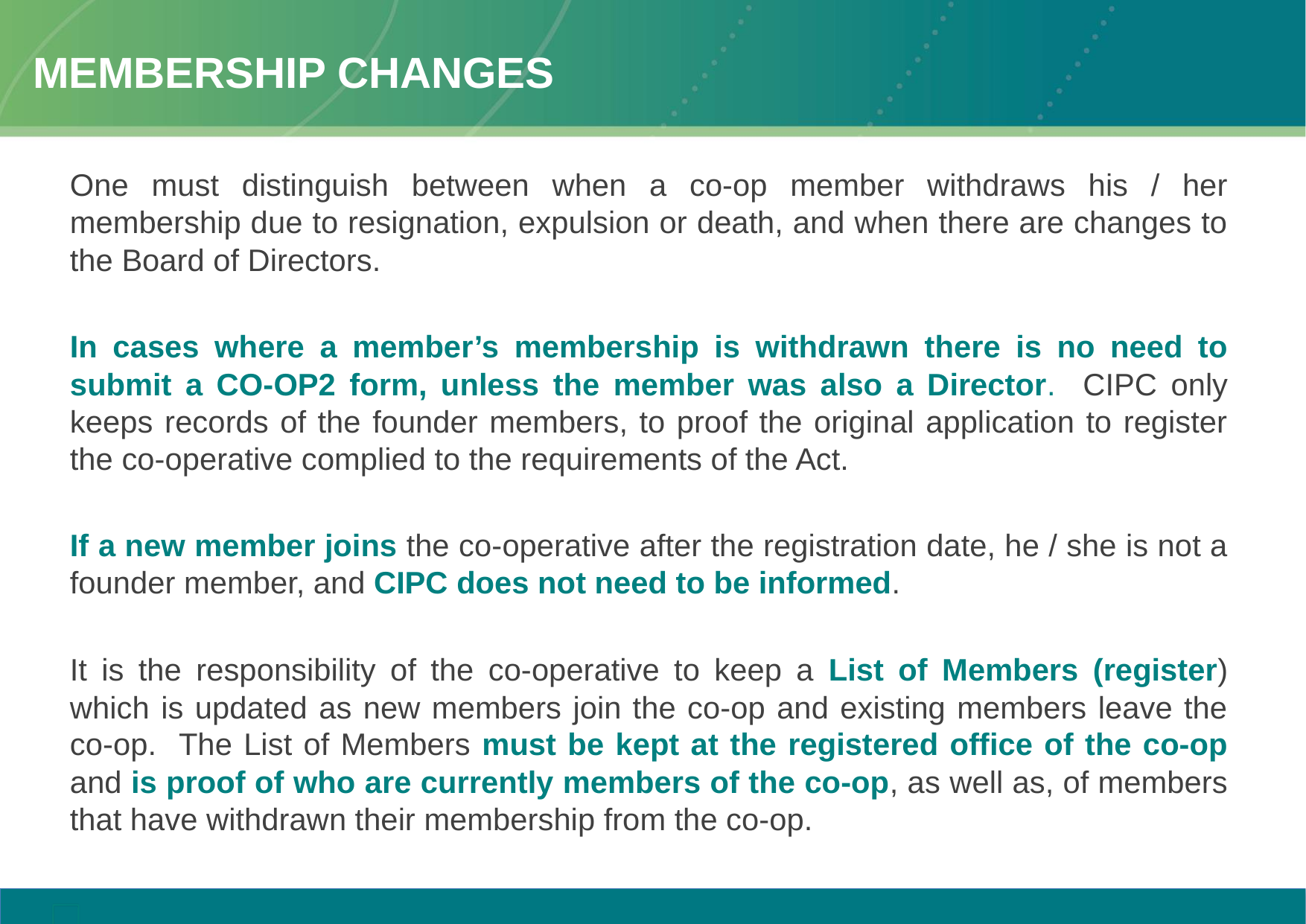

# Membership changes
One must distinguish between when a co-op member withdraws his / her membership due to resignation, expulsion or death, and when there are changes to the Board of Directors.

In cases where a member’s membership is withdrawn there is no need to submit a CO-OP2 form, unless the member was also a Director.  CIPC only keeps records of the founder members, to proof the original application to register the co-operative complied to the requirements of the Act.

If a new member joins the co-operative after the registration date, he / she is not a founder member, and CIPC does not need to be informed.

It is the responsibility of the co-operative to keep a List of Members (register) which is updated as new members join the co-op and existing members leave the co-op.  The List of Members must be kept at the registered office of the co-op and is proof of who are currently members of the co-op, as well as, of members that have withdrawn their membership from the co-op.